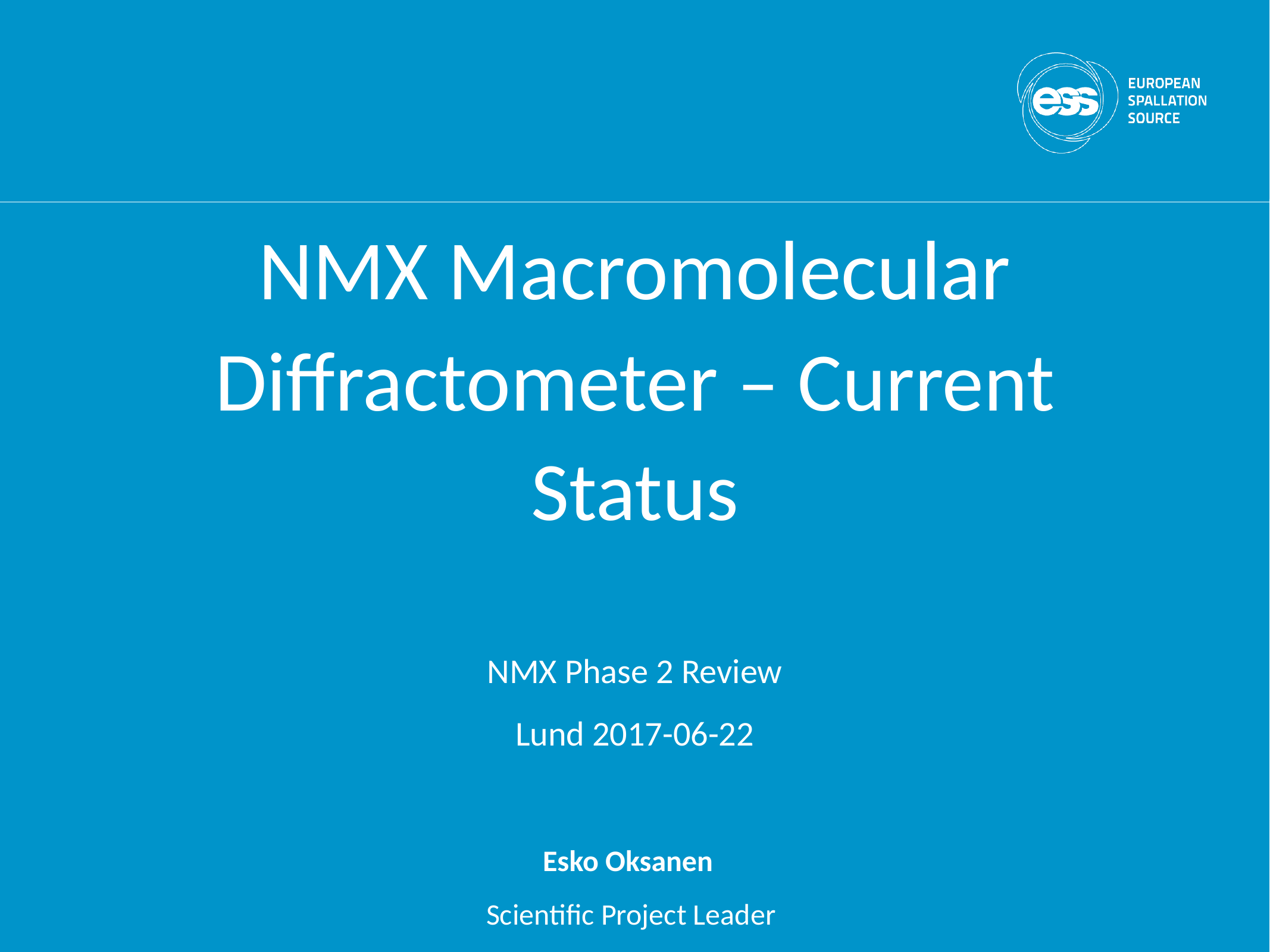

NMX Macromolecular Diffractometer – Current Status
NMX Phase 2 Review
Lund 2017-06-22
Esko Oksanen
 Scientific Project Leader